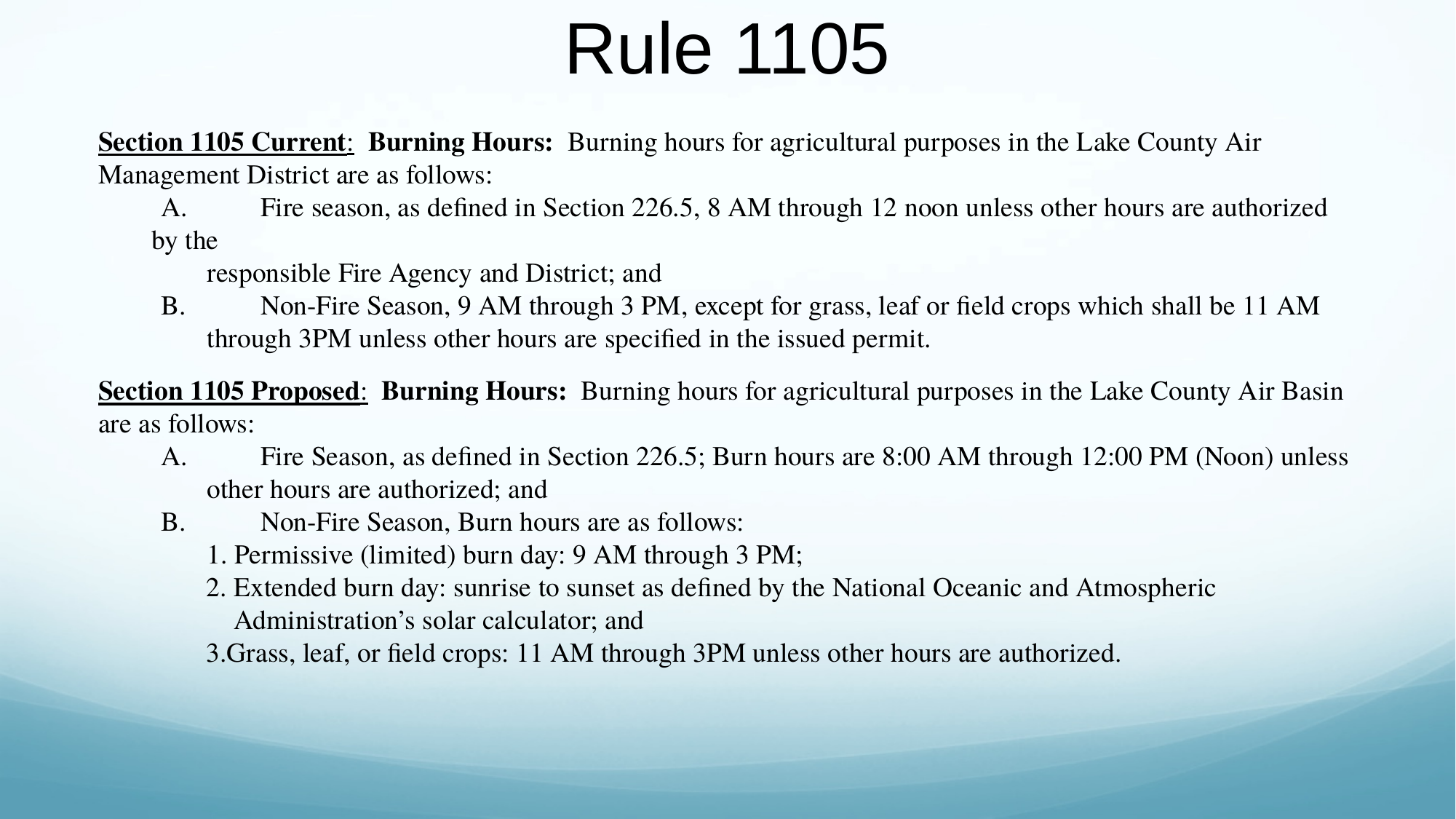

# Rule 1105
Section 1105 Current:  Burning Hours:  Burning hours for agricultural purposes in the Lake County Air Management District are as follows:
 A.	Fire season, as defined in Section 226.5, 8 AM through 12 noon unless other hours are authorized by the
        responsible Fire Agency and District; and
 B.	Non-Fire Season, 9 AM through 3 PM, except for grass, leaf or field crops which shall be 11 AM
        through 3PM unless other hours are specified in the issued permit.

Section 1105 Proposed:  Burning Hours:  Burning hours for agricultural purposes in the Lake County Air Basin are as follows:
 A.	Fire Season, as defined in Section 226.5; Burn hours are 8:00 AM through 12:00 PM (Noon) unless
        other hours are authorized; and
 B.	Non-Fire Season, Burn hours are as follows:
        1. Permissive (limited) burn day: 9 AM through 3 PM;
2. Extended burn day: sunrise to sunset as defined by the National Oceanic and Atmospheric
    Administration’s solar calculator; and
3.Grass, leaf, or field crops: 11 AM through 3PM unless other hours are authorized.